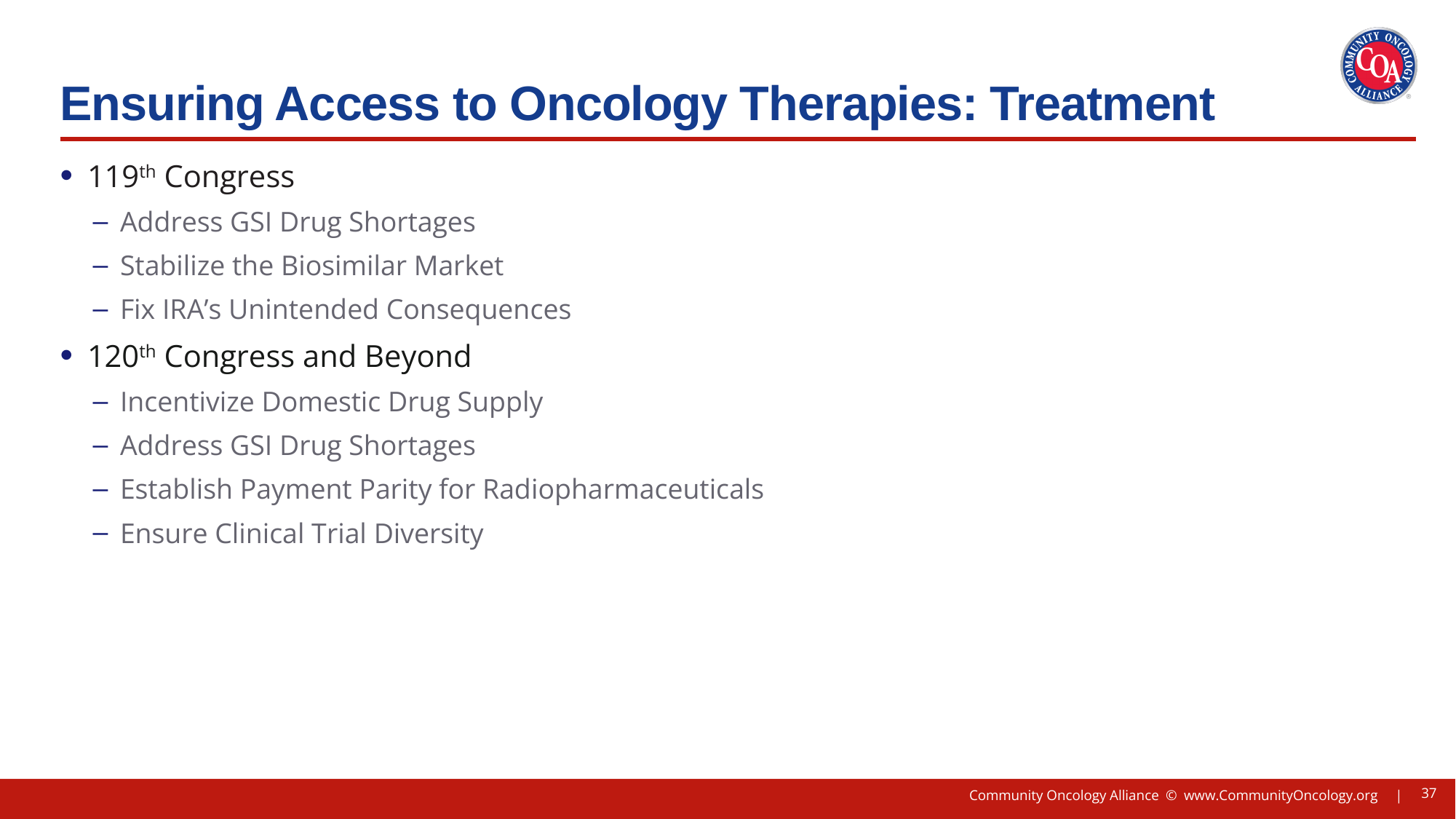

# Ensuring Access to Oncology Therapies: Treatment
119th Congress
Address GSI Drug Shortages
Stabilize the Biosimilar Market
Fix IRA’s Unintended Consequences
120th Congress and Beyond
Incentivize Domestic Drug Supply
Address GSI Drug Shortages
Establish Payment Parity for Radiopharmaceuticals
Ensure Clinical Trial Diversity

37